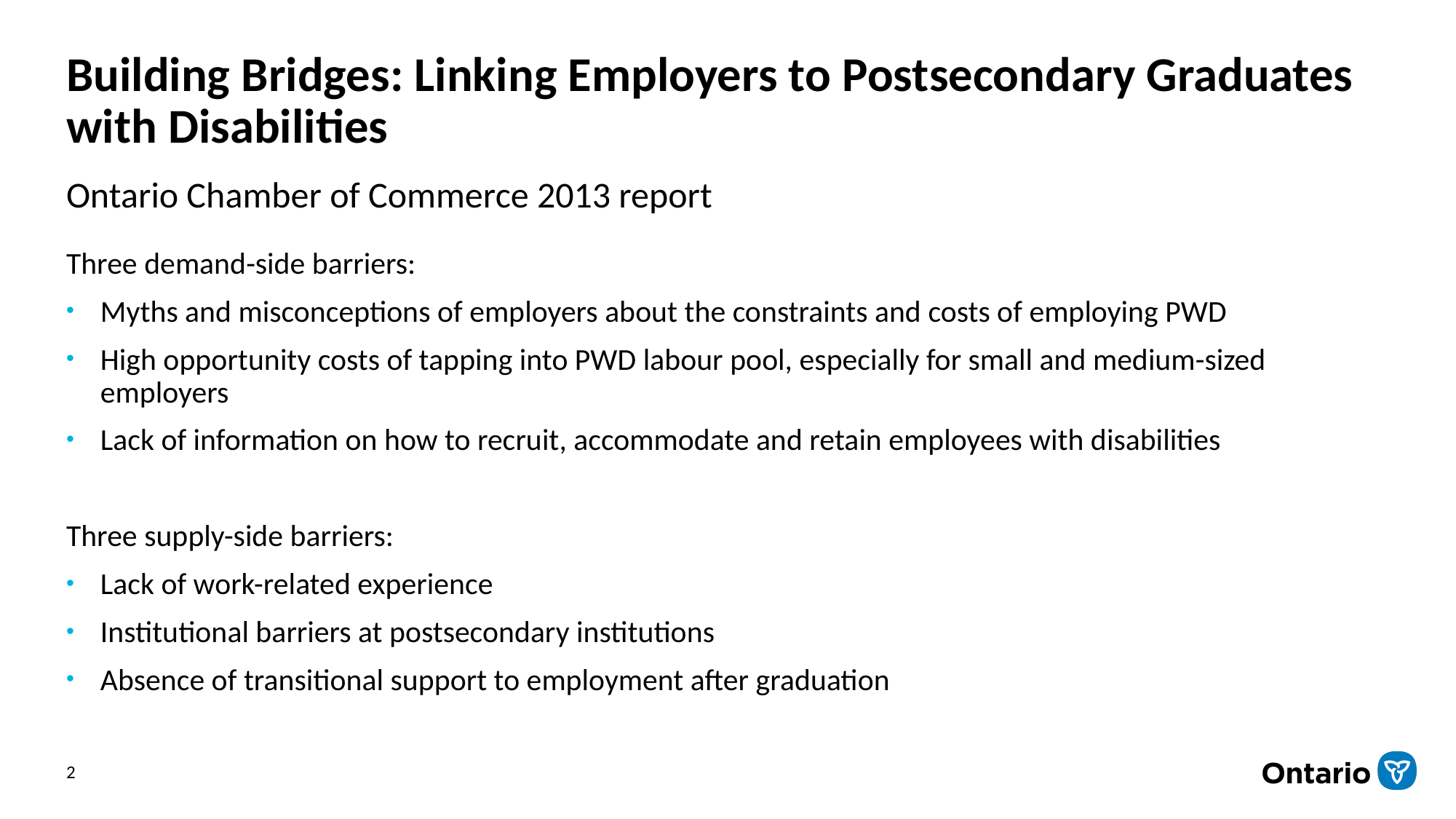

# Building Bridges: Linking Employers to Postsecondary Graduates with Disabilities
Ontario Chamber of Commerce 2013 report
Three demand-side barriers:
Myths and misconceptions of employers about the constraints and costs of employing PWD
High opportunity costs of tapping into PWD labour pool, especially for small and medium-sized employers
Lack of information on how to recruit, accommodate and retain employees with disabilities

Three supply-side barriers:
Lack of work-related experience
Institutional barriers at postsecondary institutions
Absence of transitional support to employment after graduation
2